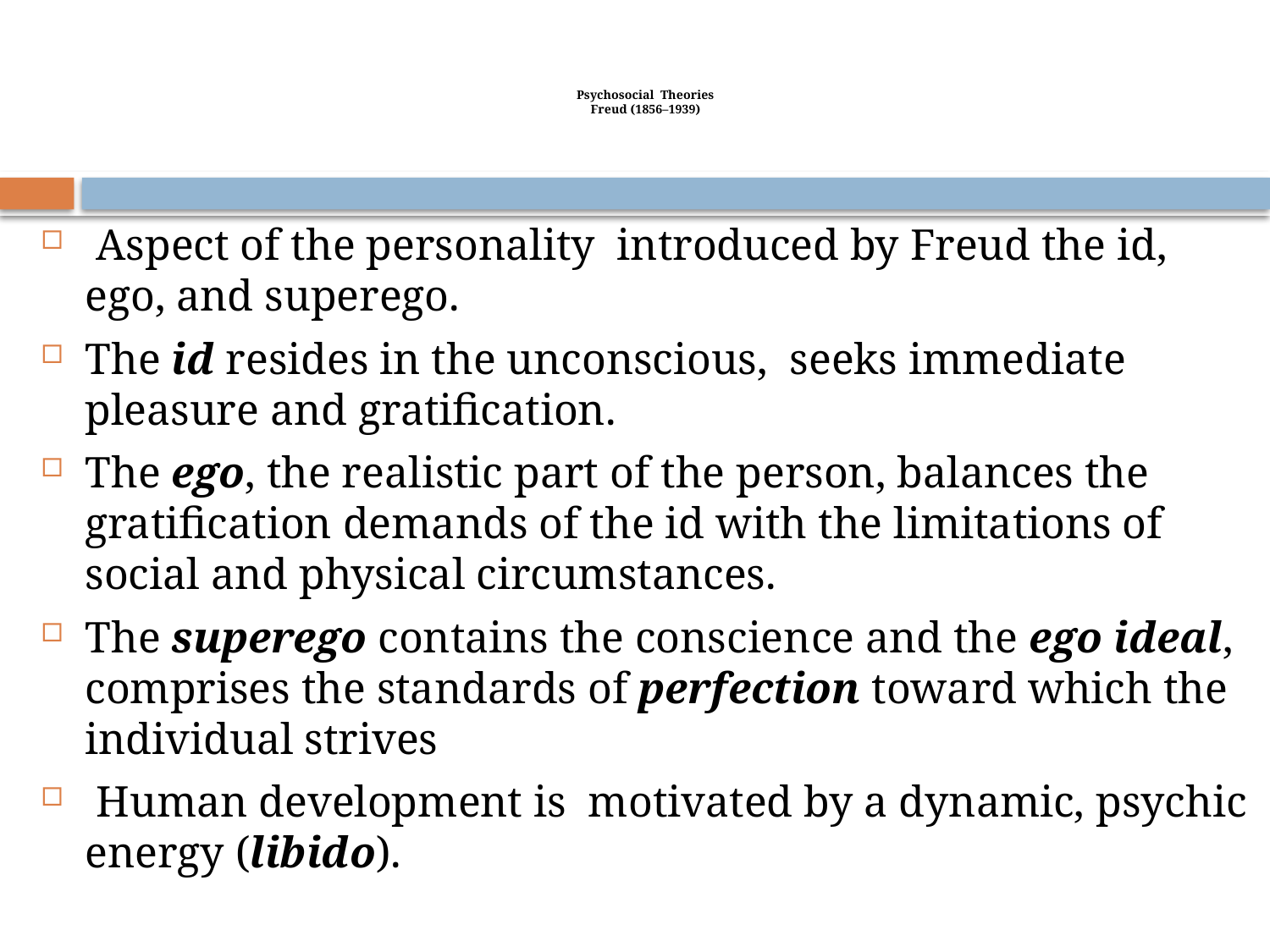

# Psychosocial  Theories Freud (1856–1939)
 Aspect of the personality  introduced by Freud the id, ego, and superego.
The id resides in the unconscious,  seeks immediate pleasure and gratification.
The ego, the realistic part of the person, balances the gratification demands of the id with the limitations of social and physical circumstances.
The superego contains the conscience and the ego ideal, comprises the standards of perfection toward which the individual strives
 Human development is  motivated by a dynamic, psychic energy (libido).